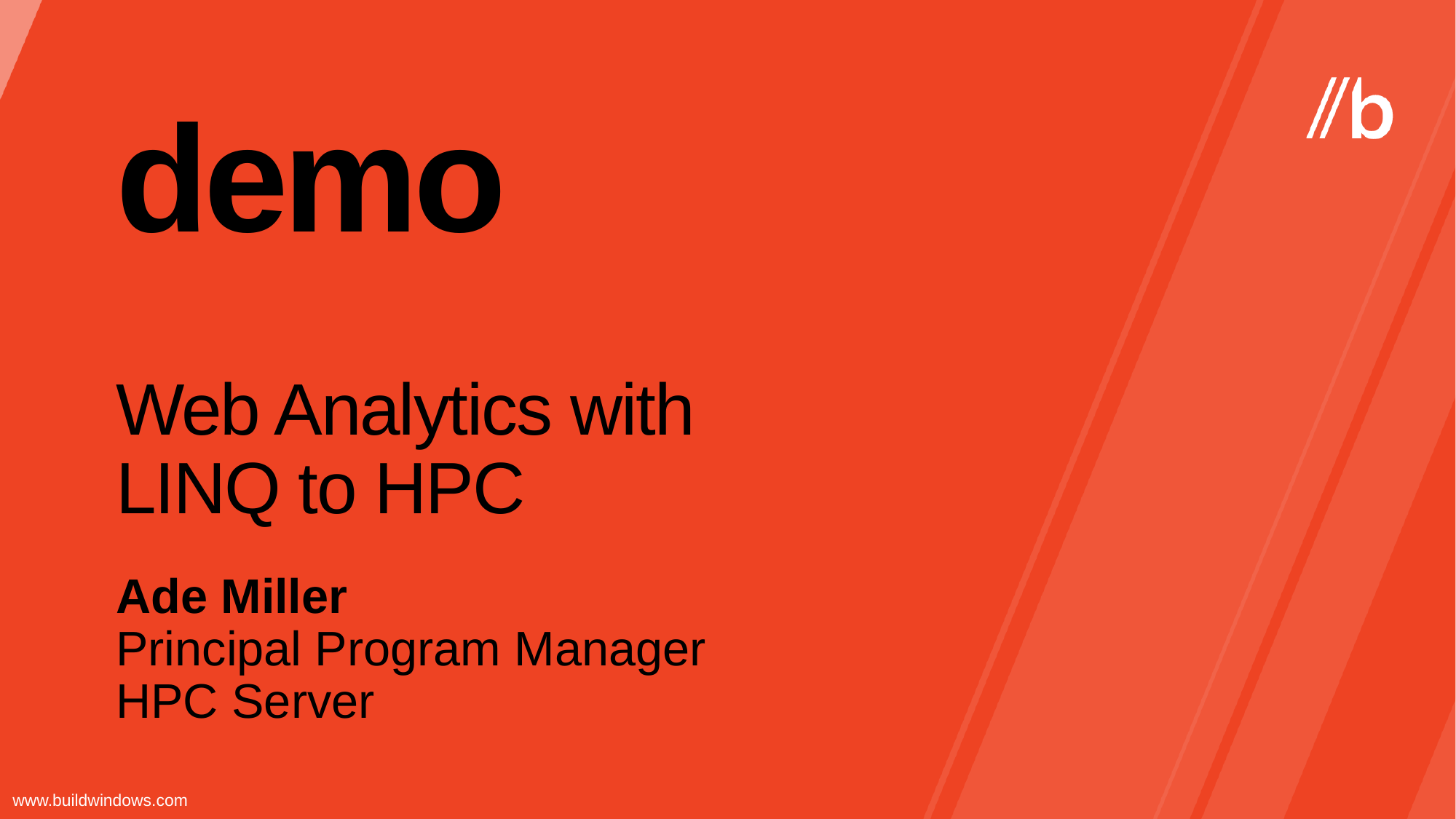

demo
# Web Analytics with LINQ to HPC
Ade Miller
Principal Program Manager
HPC Server